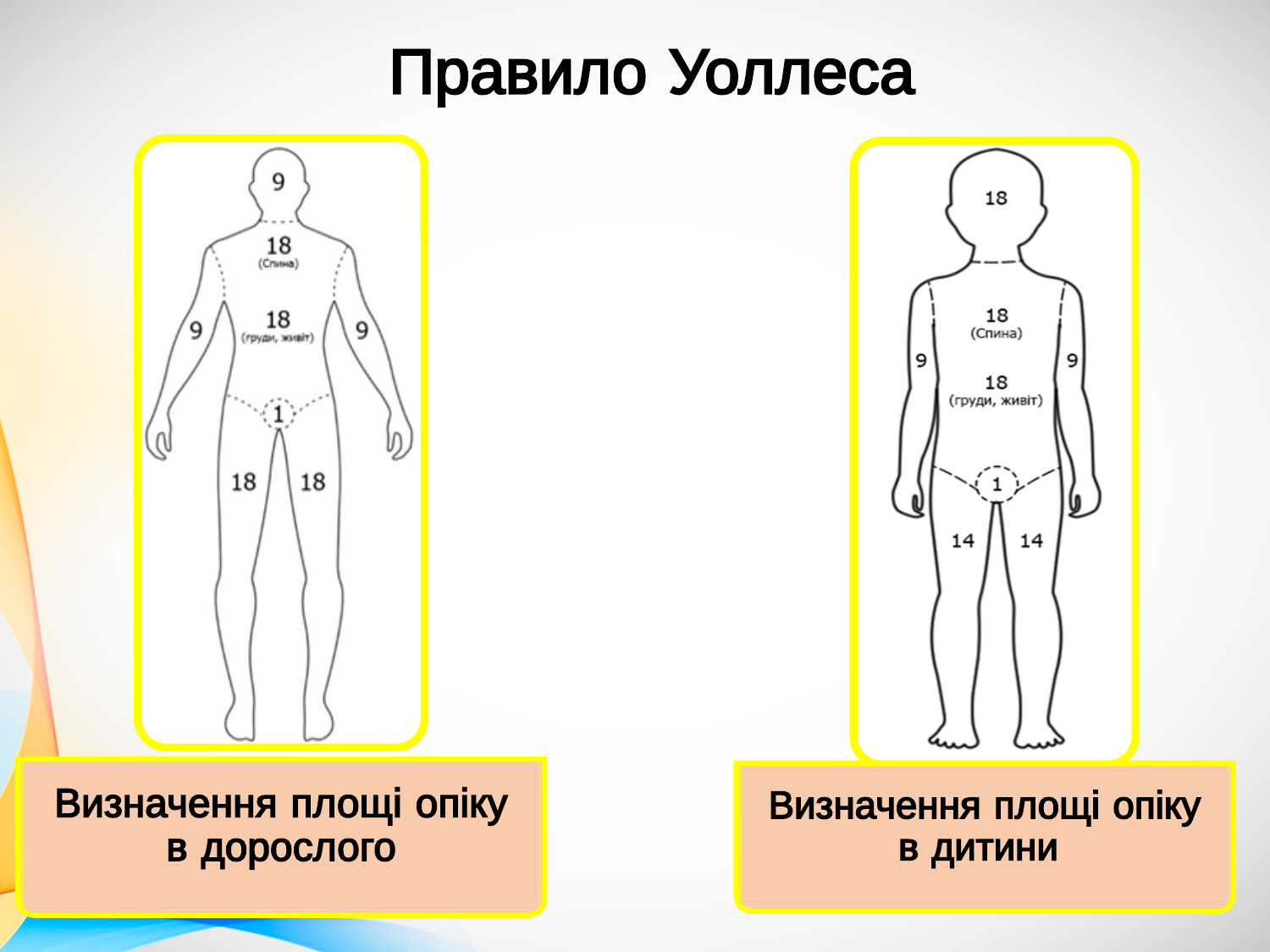

Правило Уоллеса

Визначення площі опіку в дорослого

Визначення площі опіку в дитини